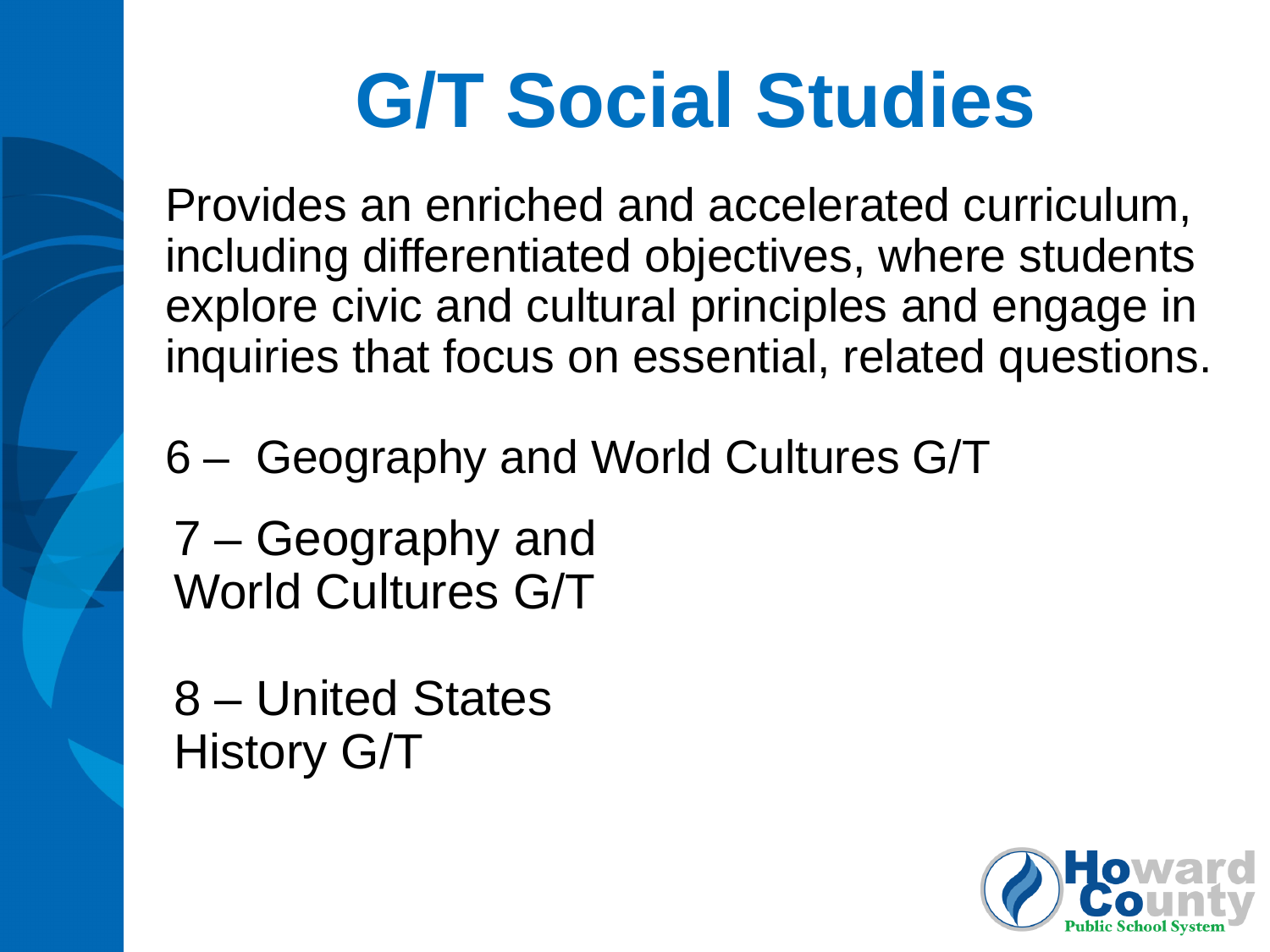

G/T Social Studies
Provides an enriched and accelerated curriculum, including differentiated objectives, where students explore civic and cultural principles and engage in inquiries that focus on essential, related questions.

6 –  Geography and World Cultures G/T

7 – Geography and World Cultures G/T

8 – United States History G/T